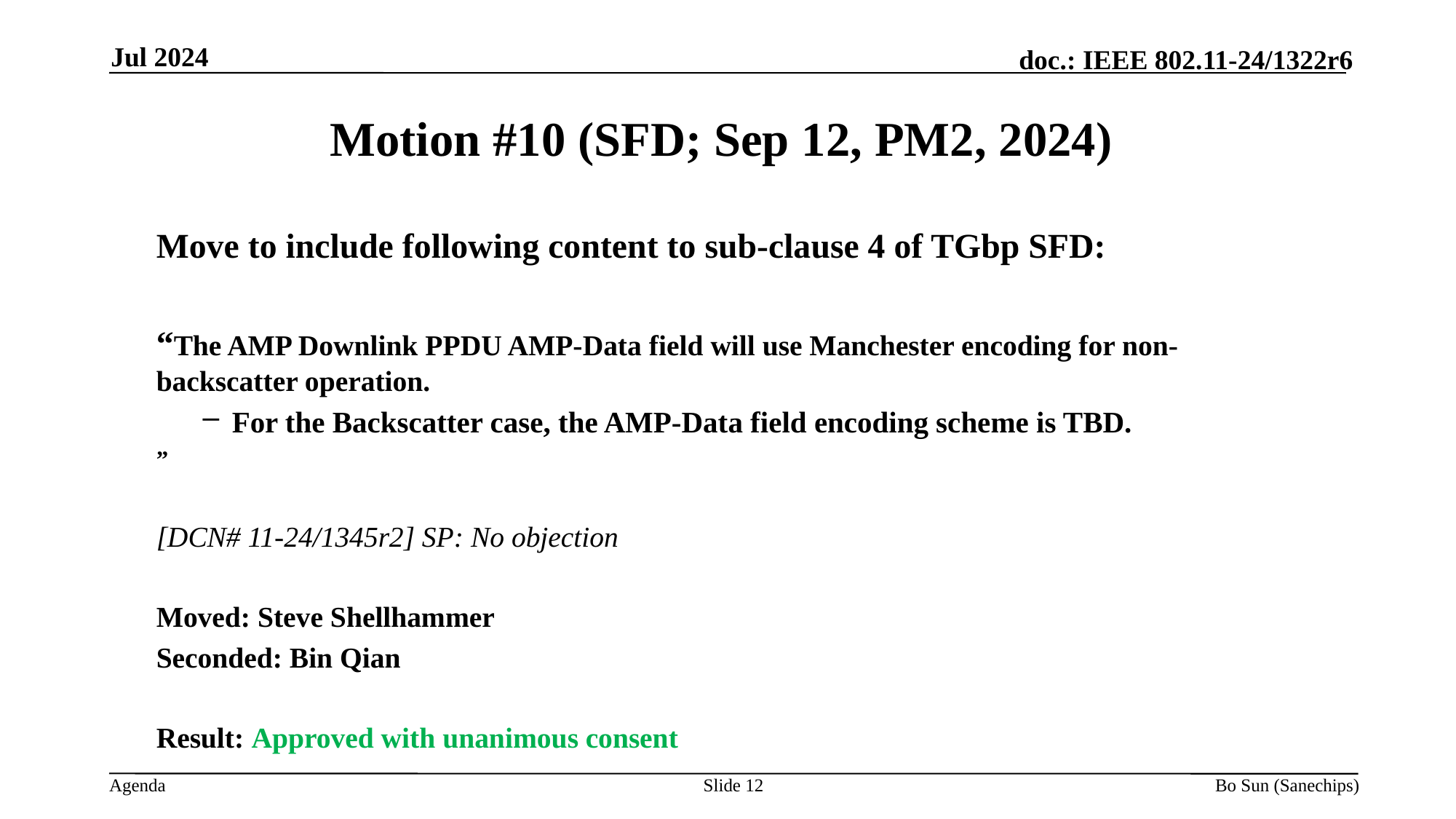

Jul 2024
Motion #10 (SFD; Sep 12, PM2, 2024)
Move to include following content to sub-clause 4 of TGbp SFD:

“The AMP Downlink PPDU AMP-Data field will use Manchester encoding for non-backscatter operation.
For the Backscatter case, the AMP-Data field encoding scheme is TBD.
”

[DCN# 11-24/1345r2] SP: No objection

Moved: Steve Shellhammer
Seconded: Bin Qian

Result: Approved with unanimous consent
Slide 12
Bo Sun (Sanechips)